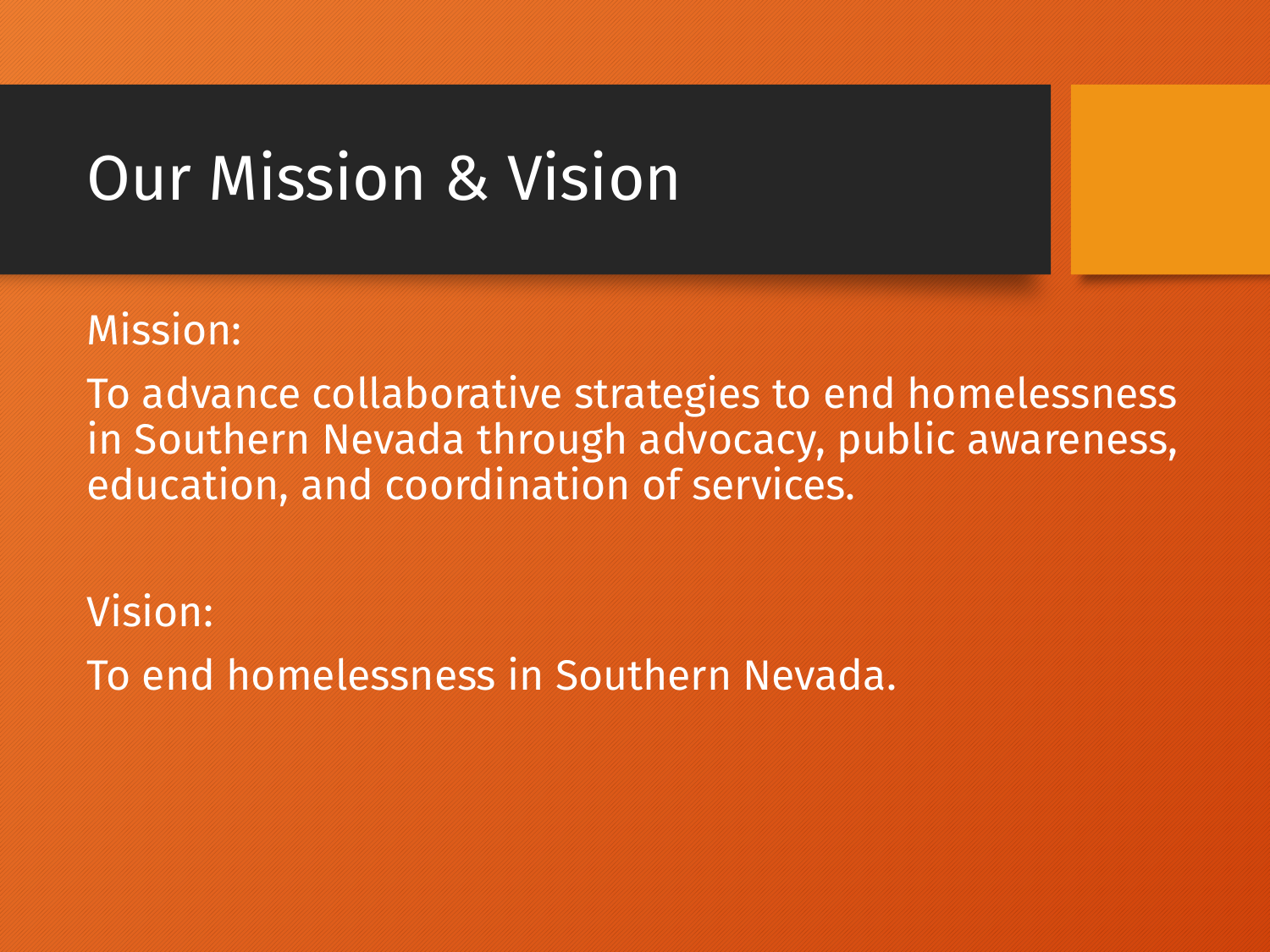

# Our Mission & Vision
Mission:
To advance collaborative strategies to end homelessness in Southern Nevada through advocacy, public awareness, education, and coordination of services.

Vision:
To end homelessness in Southern Nevada.